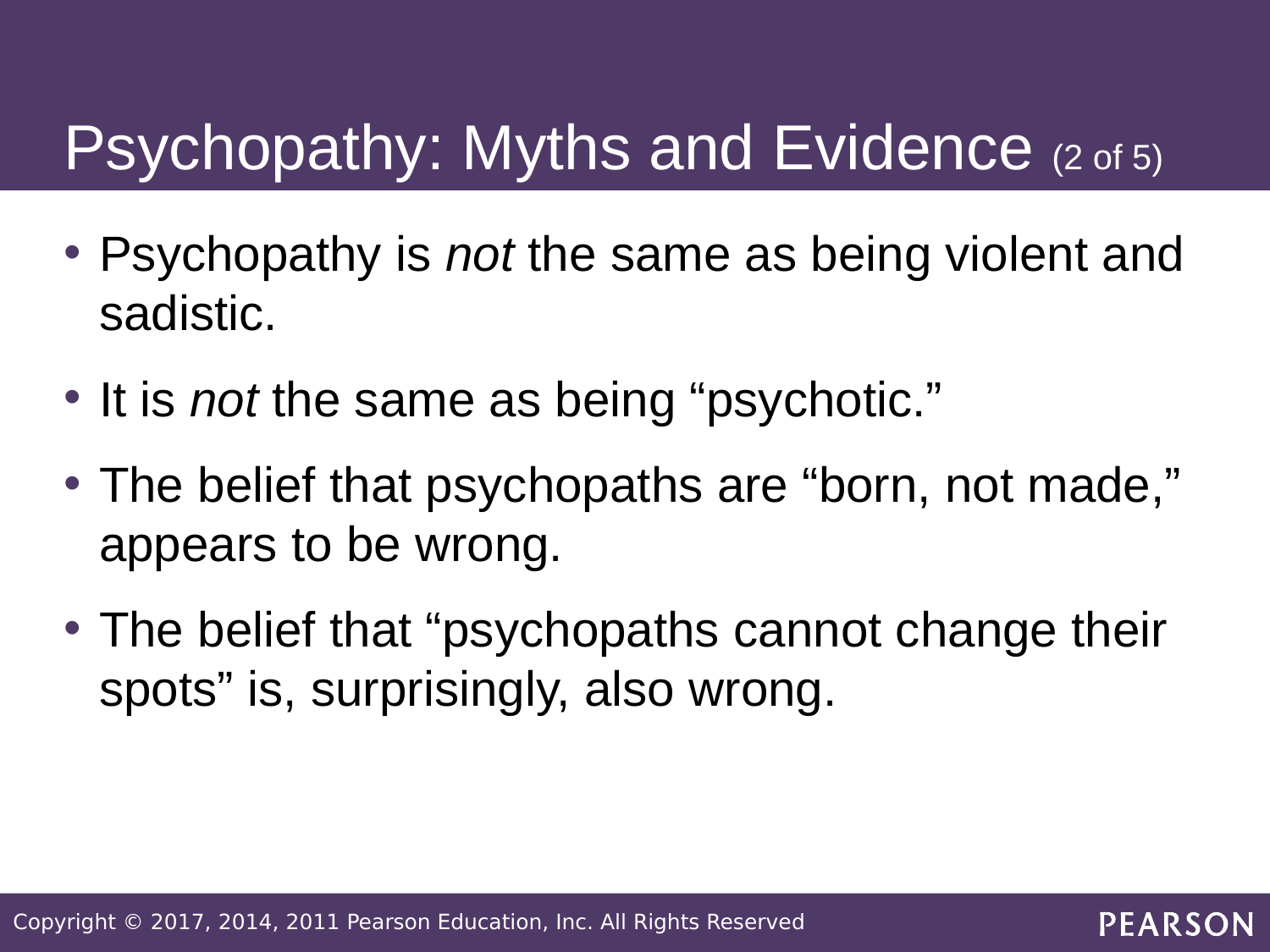

# Psychopathy: Myths and Evidence (2 of 5)
Psychopathy is not the same as being violent and sadistic.
It is not the same as being “psychotic.”
The belief that psychopaths are “born, not made,” appears to be wrong.
The belief that “psychopaths cannot change their spots” is, surprisingly, also wrong.